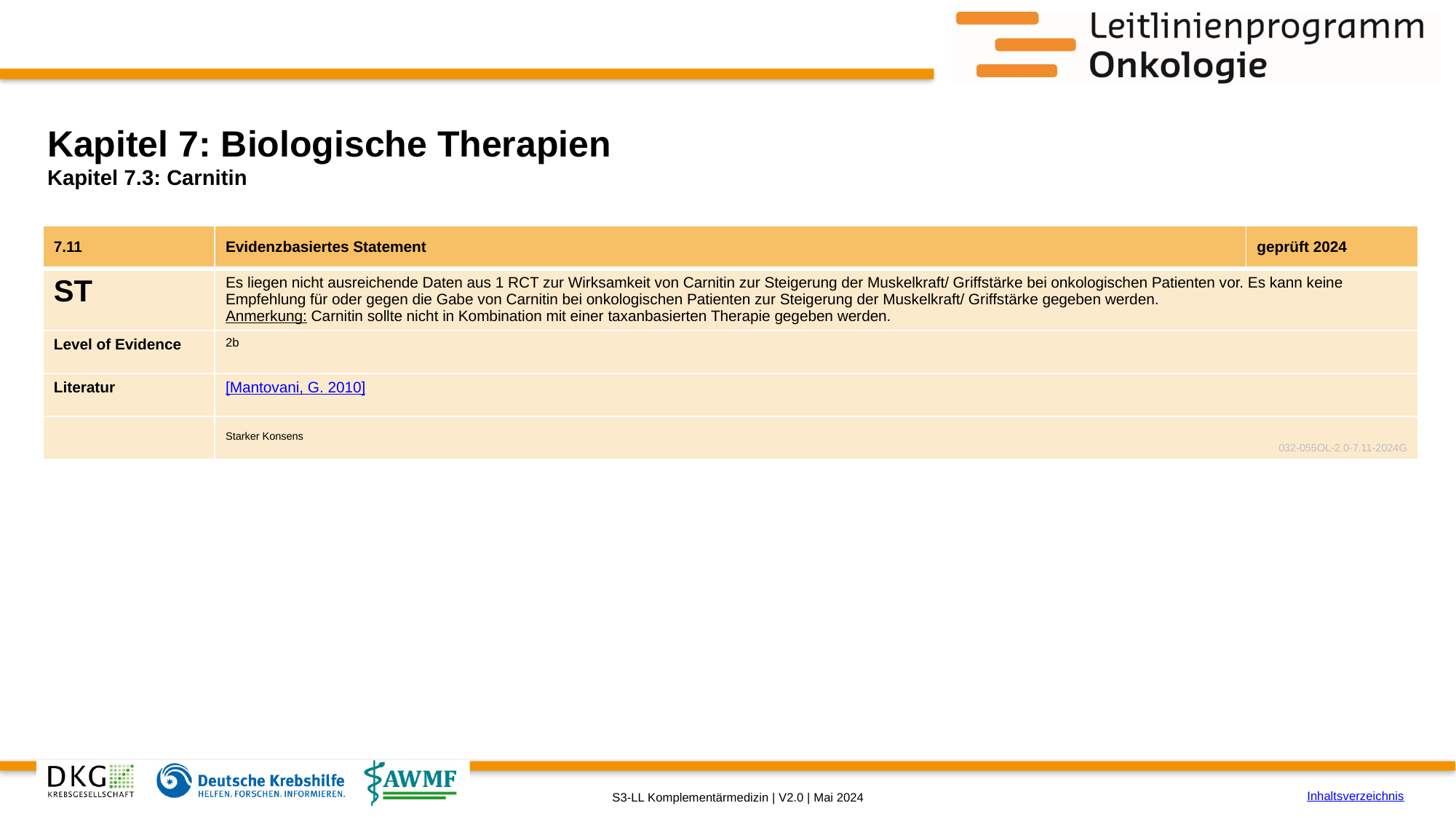

# Kapitel 7: Biologische Therapien
Kapitel 7.3: Carnitin
| 7.11 | Evidenzbasiertes Statement | geprüft 2024 |
| --- | --- | --- |
| ST | Es liegen nicht ausreichende Daten aus 1 RCT zur Wirksamkeit von Carnitin zur Steigerung der Muskelkraft/ Griffstärke bei onkologischen Patienten vor. Es kann keine Empfehlung für oder gegen die Gabe von Carnitin bei onkologischen Patienten zur Steigerung der Muskelkraft/ Griffstärke gegeben werden. Anmerkung: Carnitin sollte nicht in Kombination mit einer taxanbasierten Therapie gegeben werden. |  |
| Level of Evidence | 2b |  |
| Literatur | [Mantovani, G. 2010] |  |
|  | Starker Konsens 032-055OL-2.0-7.11-2024G |  |
Inhaltsverzeichnis
S3-LL Komplementärmedizin | V2.0 | Mai 2024